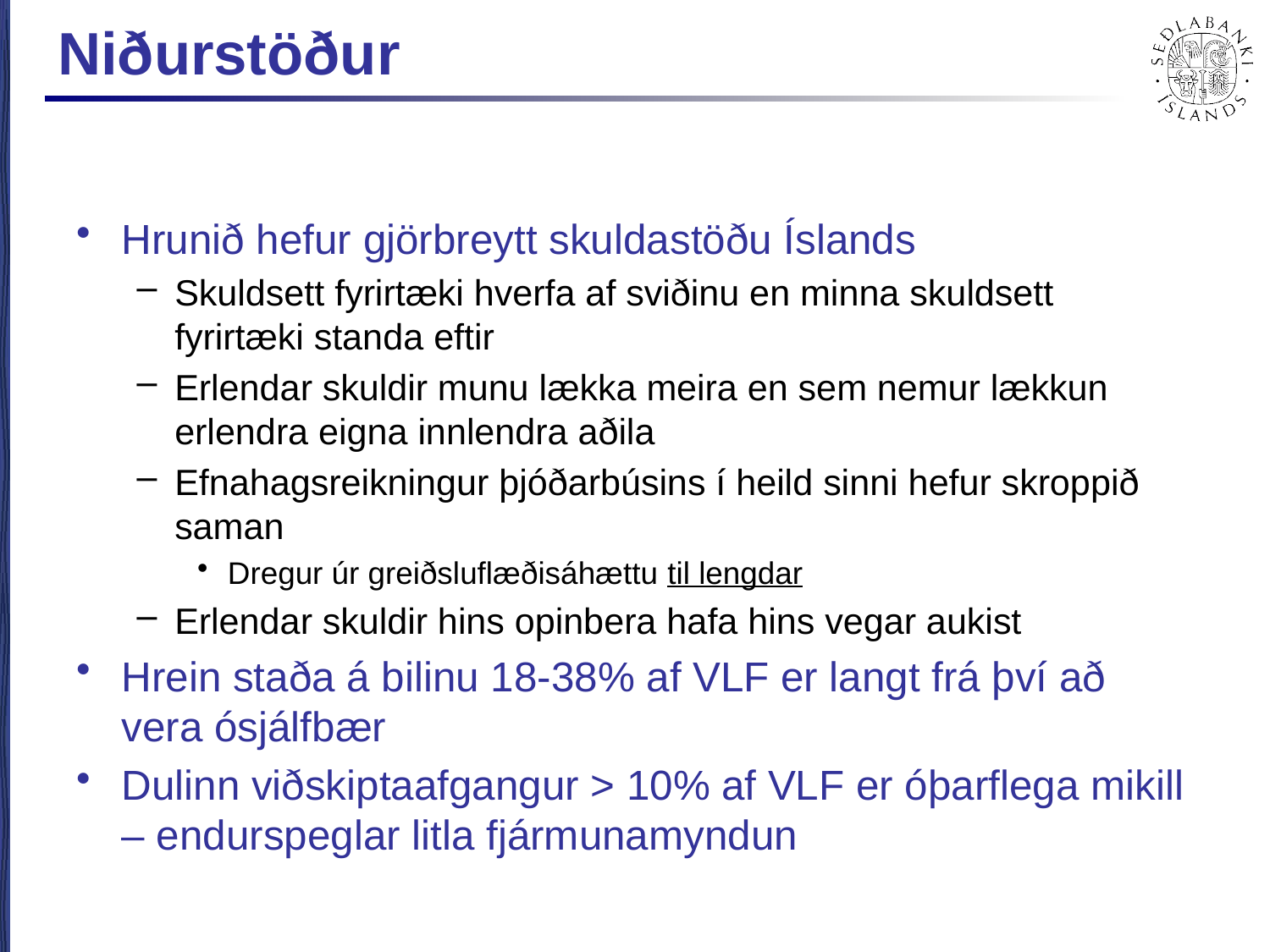

# Niðurstöður
Hrunið hefur gjörbreytt skuldastöðu Íslands
Skuldsett fyrirtæki hverfa af sviðinu en minna skuldsett fyrirtæki standa eftir
Erlendar skuldir munu lækka meira en sem nemur lækkun erlendra eigna innlendra aðila
Efnahagsreikningur þjóðarbúsins í heild sinni hefur skroppið saman
Dregur úr greiðsluflæðisáhættu til lengdar
Erlendar skuldir hins opinbera hafa hins vegar aukist
Hrein staða á bilinu 18-38% af VLF er langt frá því að vera ósjálfbær
Dulinn viðskiptaafgangur > 10% af VLF er óþarflega mikill – endurspeglar litla fjármunamyndun